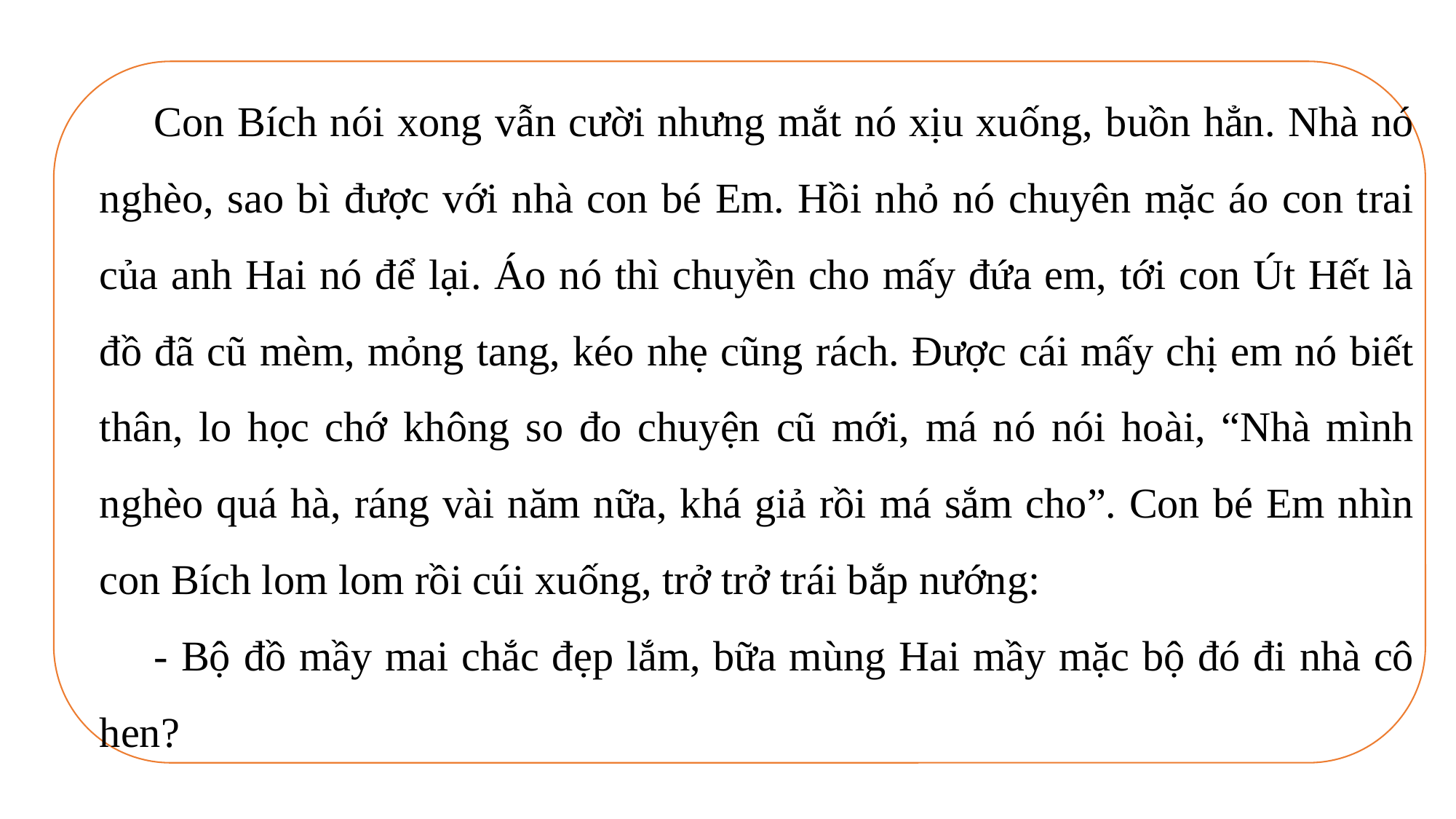

Con Bích nói xong vẫn cười nhưng mắt nó xịu xuống, buồn hẳn. Nhà nó nghèo, sao bì được với nhà con bé Em. Hồi nhỏ nó chuyên mặc áo con trai của anh Hai nó để lại. Áo nó thì chuyền cho mấy đứa em, tới con Út Hết là đồ đã cũ mèm, mỏng tang, kéo nhẹ cũng rách. Được cái mấy chị em nó biết thân, lo học chớ không so đo chuyện cũ mới, má nó nói hoài, “Nhà mình nghèo quá hà, ráng vài năm nữa, khá giả rồi má sắm cho”. Con bé Em nhìn con Bích lom lom rồi cúi xuống, trở trở trái bắp nướng:
- Bộ đồ mầy mai chắc đẹp lắm, bữa mùng Hai mầy mặc bộ đó đi nhà cô hen?